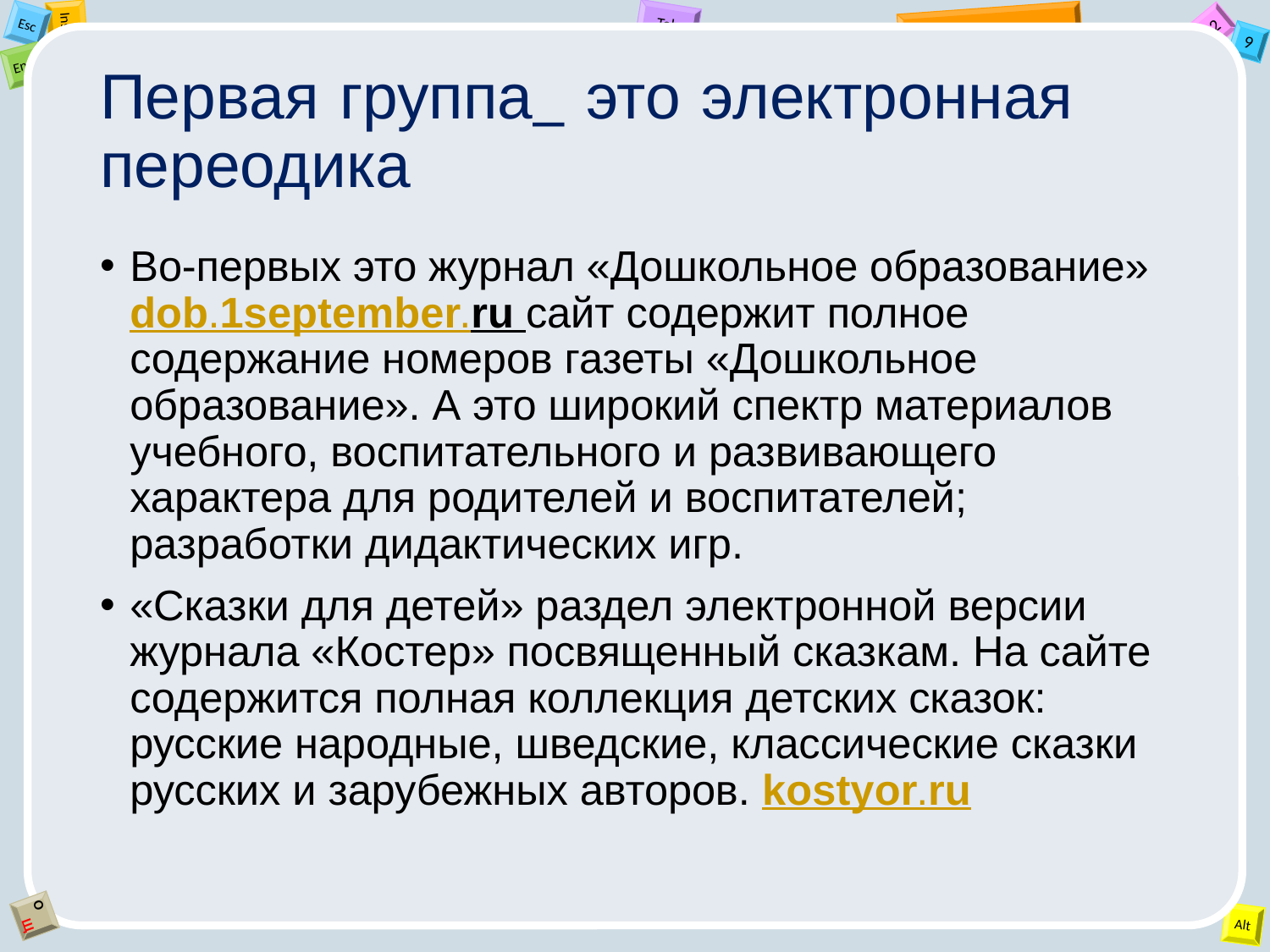

# Первая группа_ это электронная переодика
Во-первых это журнал «Дошкольное образование» dob.1september.ru сайт содержит полное содержание номеров газеты «Дошкольное образование». А это широкий спектр материалов учебного, воспитательного и развивающего характера для родителей и воспитателей; разработки дидактических игр.
«Сказки для детей» раздел электронной версии журнала «Костер» посвященный сказкам. На сайте содержится полная коллекция детских сказок: русские народные, шведские, классические сказки русских и зарубежных авторов. kostyor.ru